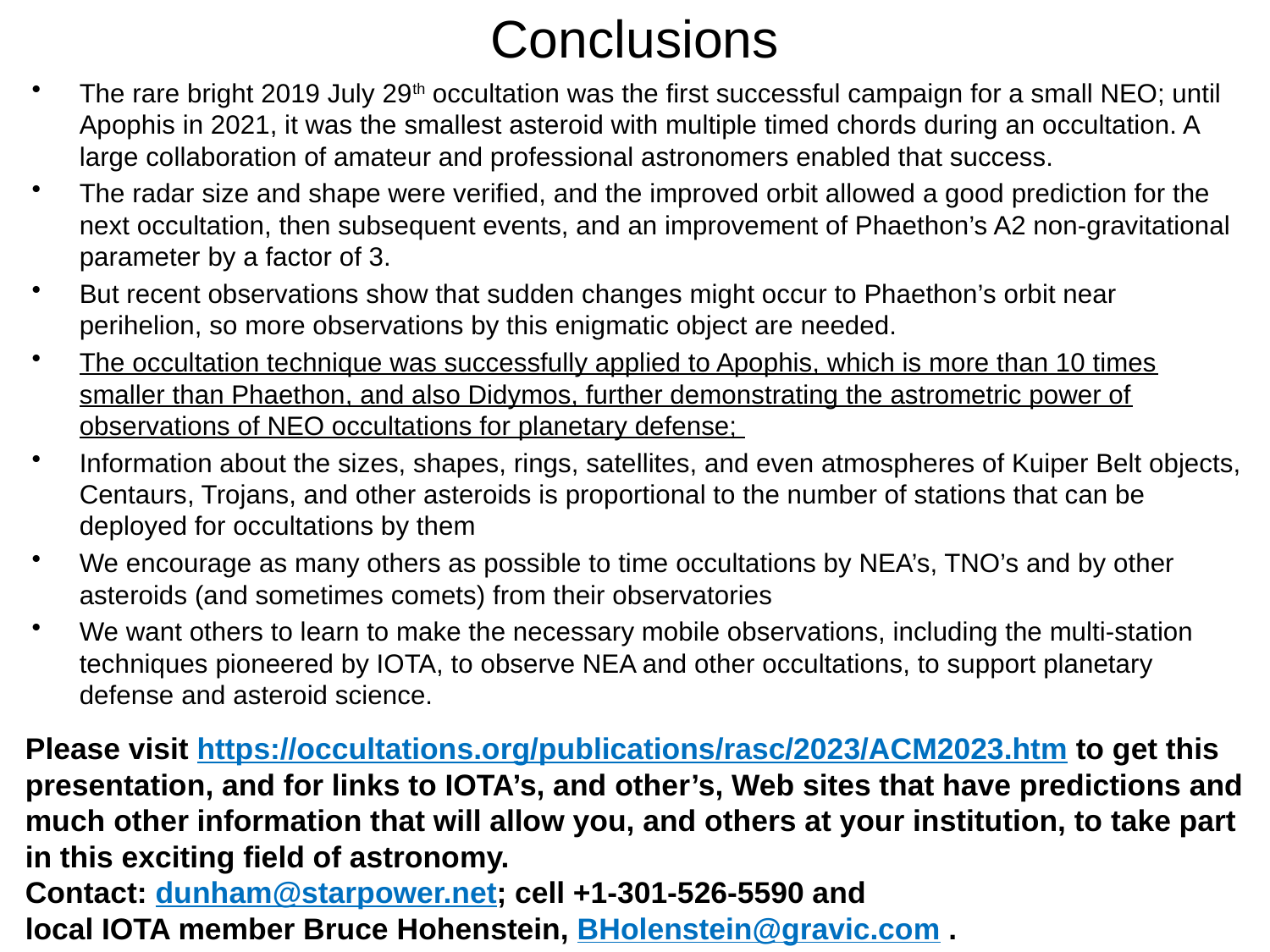

# Conclusions
The rare bright 2019 July 29th occultation was the first successful campaign for a small NEO; until Apophis in 2021, it was the smallest asteroid with multiple timed chords during an occultation. A large collaboration of amateur and professional astronomers enabled that success.
The radar size and shape were verified, and the improved orbit allowed a good prediction for the next occultation, then subsequent events, and an improvement of Phaethon’s A2 non-gravitational parameter by a factor of 3.
But recent observations show that sudden changes might occur to Phaethon’s orbit near perihelion, so more observations by this enigmatic object are needed.
The occultation technique was successfully applied to Apophis, which is more than 10 times smaller than Phaethon, and also Didymos, further demonstrating the astrometric power of observations of NEO occultations for planetary defense;
Information about the sizes, shapes, rings, satellites, and even atmospheres of Kuiper Belt objects, Centaurs, Trojans, and other asteroids is proportional to the number of stations that can be deployed for occultations by them
We encourage as many others as possible to time occultations by NEA’s, TNO’s and by other asteroids (and sometimes comets) from their observatories
We want others to learn to make the necessary mobile observations, including the multi-station techniques pioneered by IOTA, to observe NEA and other occultations, to support planetary defense and asteroid science.
Please visit https://occultations.org/publications/rasc/2023/ACM2023.htm to get this presentation, and for links to IOTA’s, and other’s, Web sites that have predictions and much other information that will allow you, and others at your institution, to take part in this exciting field of astronomy.
Contact: dunham@starpower.net; cell +1-301-526-5590 and
local IOTA member Bruce Hohenstein, BHolenstein@gravic.com .